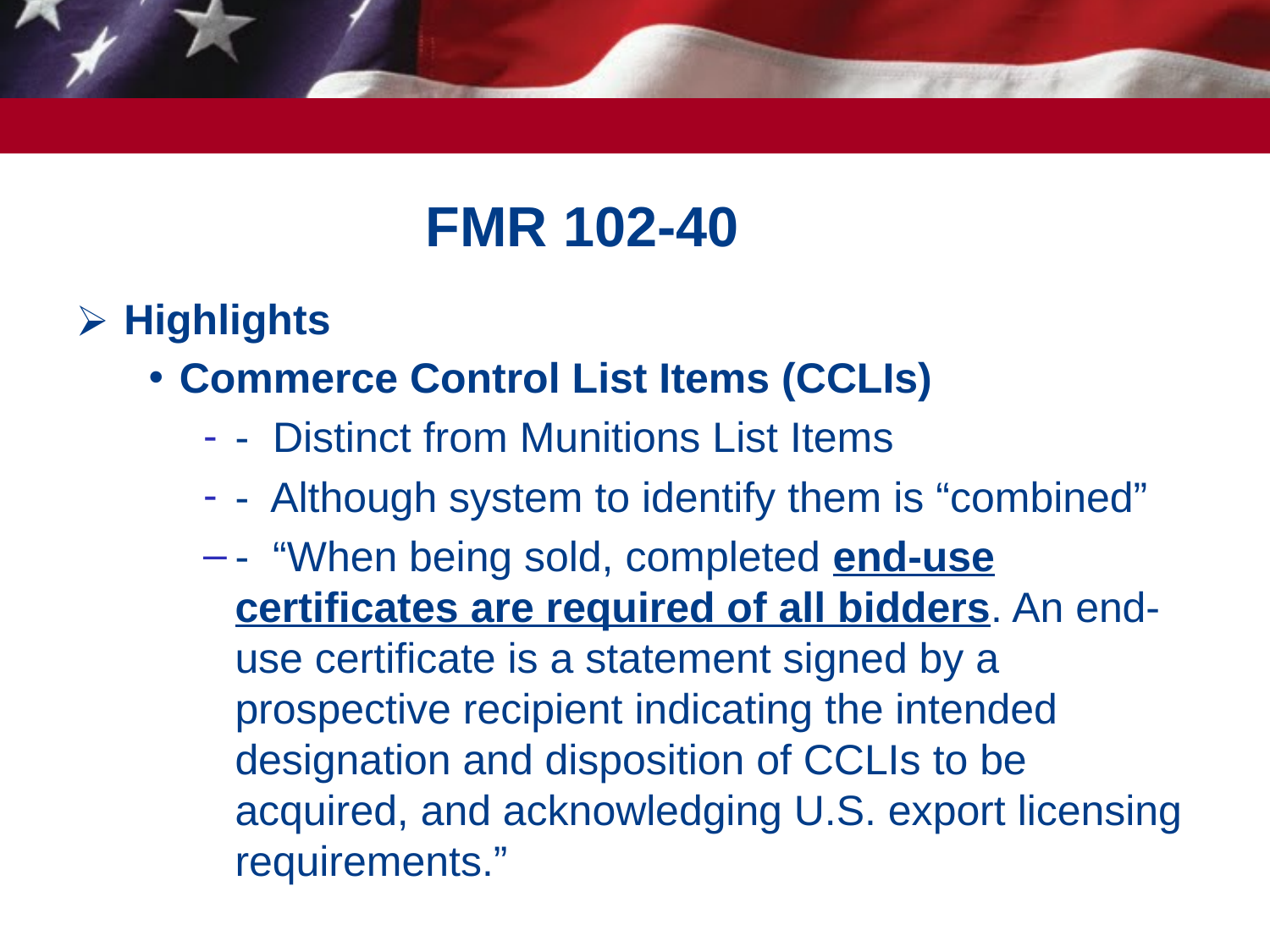

# FMR 102-40
Highlights
Commerce Control List Items (CCLIs)
-  Distinct from Munitions List Items
-  Although system to identify them is “combined”
-  “When being sold, completed end-use certificates are required of all bidders. An end-use certificate is a statement signed by a prospective recipient indicating the intended designation and disposition of CCLIs to be acquired, and acknowledging U.S. export licensing requirements.”